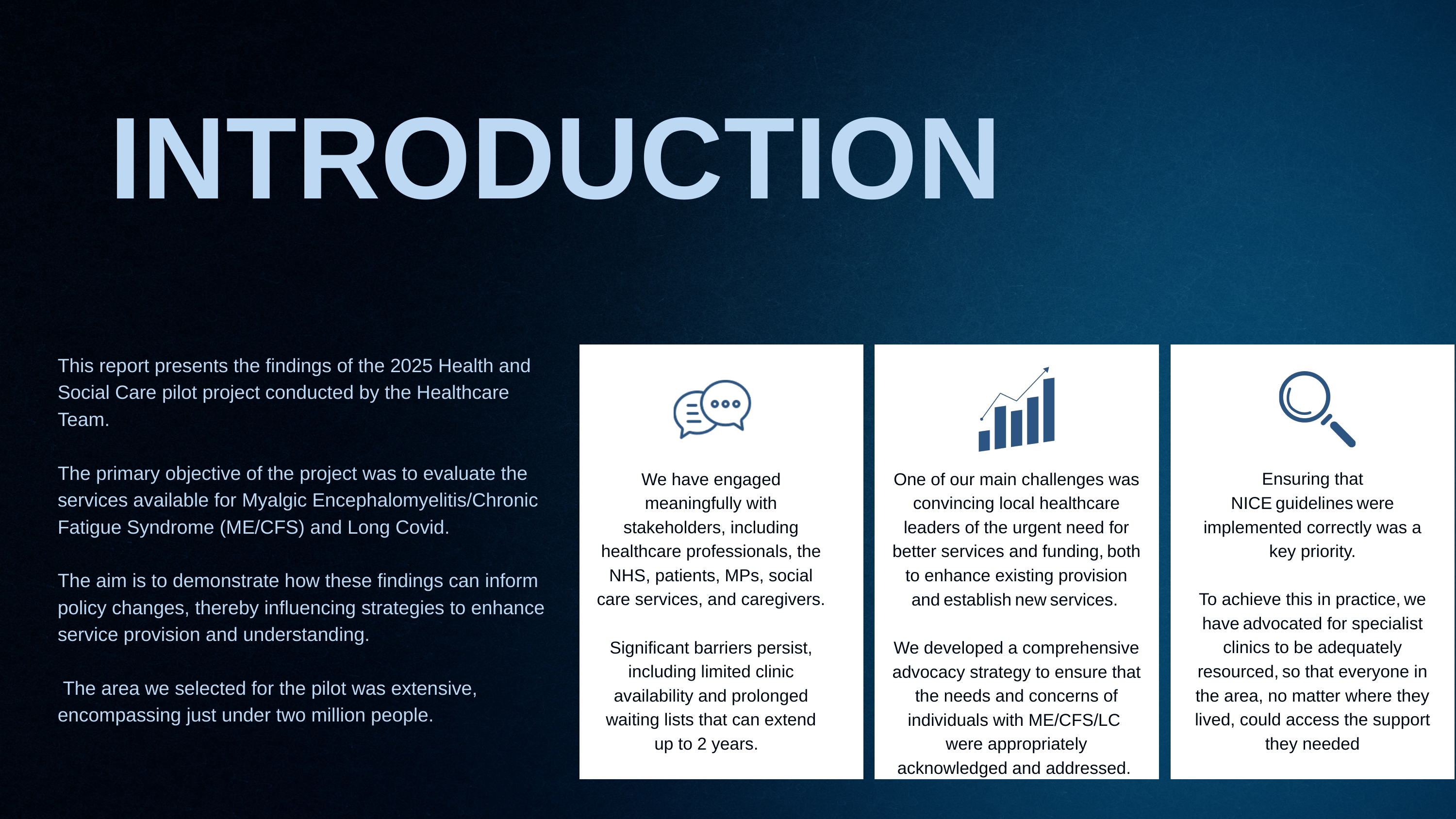

INTRODUCTION

This report presents the findings of the 2025 Health and Social Care pilot project conducted by the Healthcare Team.

The primary objective of the project was to evaluate the services available for Myalgic Encephalomyelitis/Chronic Fatigue Syndrome (ME/CFS) and Long Covid.

The aim is to demonstrate how these findings can inform policy changes, thereby influencing strategies to enhance service provision and understanding.

 The area we selected for the pilot was extensive, encompassing just under two million people.

We have engaged meaningfully with stakeholders, including healthcare professionals, the NHS, patients, MPs, social care services, and caregivers.

Significant barriers persist, including limited clinic availability and prolonged waiting lists that can extend up to 2 years.

One of our main challenges was convincing local healthcare leaders of the urgent need for better services and funding, both to enhance existing provision and establish new services.

We developed a comprehensive advocacy strategy to ensure that the needs and concerns of individuals with ME/CFS/LC  were appropriately acknowledged and addressed.
Ensuring that NICE guidelines were implemented correctly was a key priority.

To achieve this in practice, we have advocated for specialist clinics to be adequately resourced, so that everyone in the area, no matter where they lived, could access the support they needed